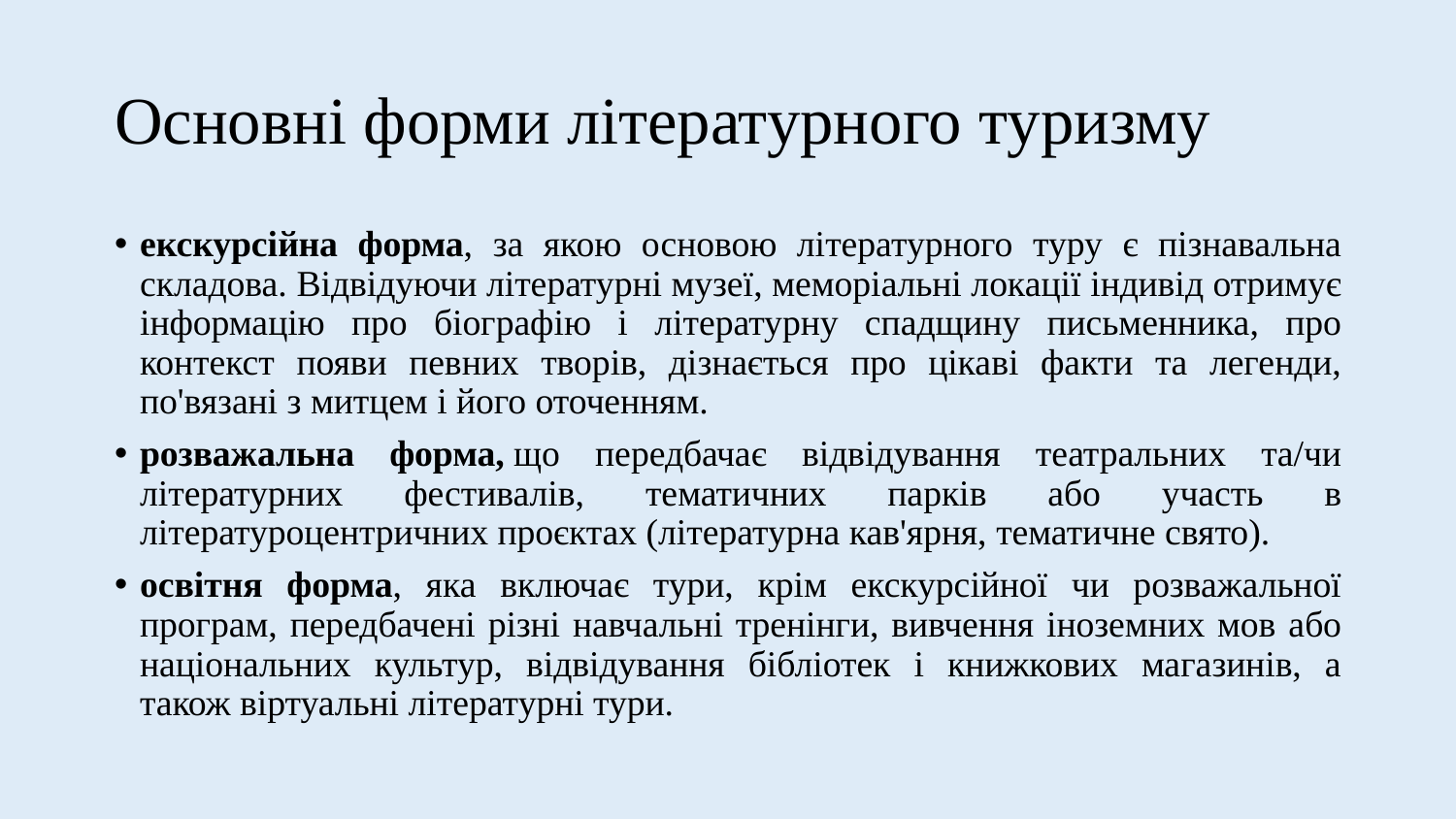

# Основні форми літературного туризму
екскурсійна форма, за якою основою літературного туру є пізнавальна складова. Відвідуючи літературні музеї, меморіальні локації індивід отримує інформацію про біографію і літературну спадщину письменника, про контекст появи певних творів, дізнається про цікаві факти та легенди, по'вязані з митцем і його оточенням.
розважальна форма, що передбачає відвідування театральних та/чи літературних фестивалів, тематичних парків або участь в літературоцентричних проєктах (літературна кав'ярня, тематичне свято).
освітня форма, яка включає тури, крім екскурсійної чи розважальної програм, передбачені різні навчальні тренінги, вивчення іноземних мов або національних культур, відвідування бібліотек і книжкових магазинів, а також віртуальні літературні тури.